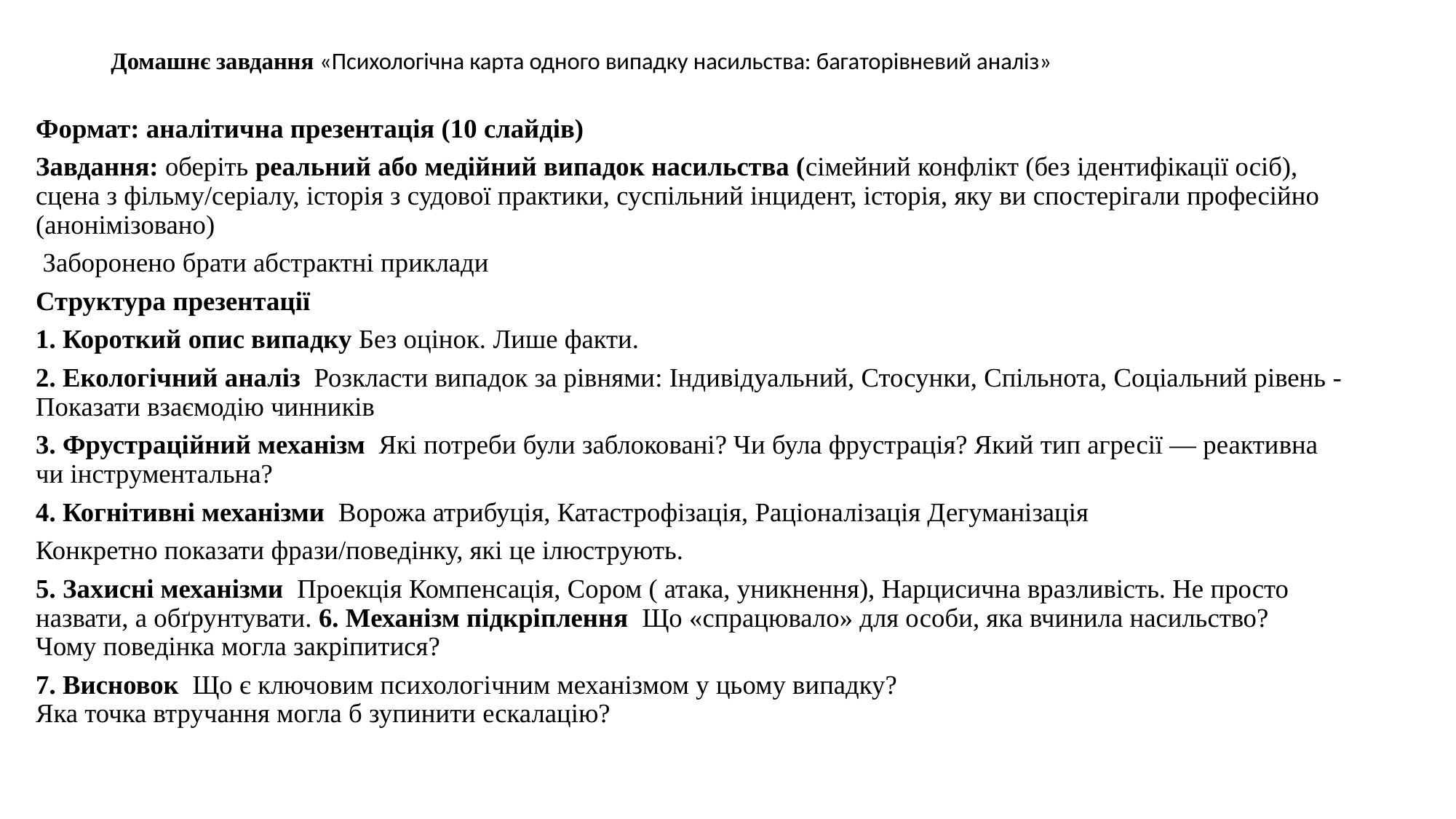

# Домашнє завдання «Психологічна карта одного випадку насильства: багаторівневий аналіз»
Формат: аналітична презентація (10 слайдів)
Завдання: оберіть реальний або медійний випадок насильства (сімейний конфлікт (без ідентифікації осіб), сцена з фільму/серіалу, історія з судової практики, суспільний інцидент, історія, яку ви спостерігали професійно (анонімізовано)
 Заборонено брати абстрактні приклади
Структура презентації
1. Короткий опис випадку Без оцінок. Лише факти.
2. Екологічний аналіз  Розкласти випадок за рівнями: Індивідуальний, Стосунки, Спільнота, Соціальний рівень -Показати взаємодію чинників
3. Фрустраційний механізм  Які потреби були заблоковані? Чи була фрустрація? Який тип агресії — реактивна чи інструментальна?
4. Когнітивні механізми  Ворожа атрибуція, Катастрофізація, Раціоналізація Дегуманізація
Конкретно показати фрази/поведінку, які це ілюструють.
5. Захисні механізми  Проекція Компенсація, Сором ( атака, уникнення), Нарцисична вразливість. Не просто назвати, а обґрунтувати. 6. Механізм підкріплення  Що «спрацювало» для особи, яка вчинила насильство?
Чому поведінка могла закріпитися?
7. Висновок  Що є ключовим психологічним механізмом у цьому випадку?
Яка точка втручання могла б зупинити ескалацію?